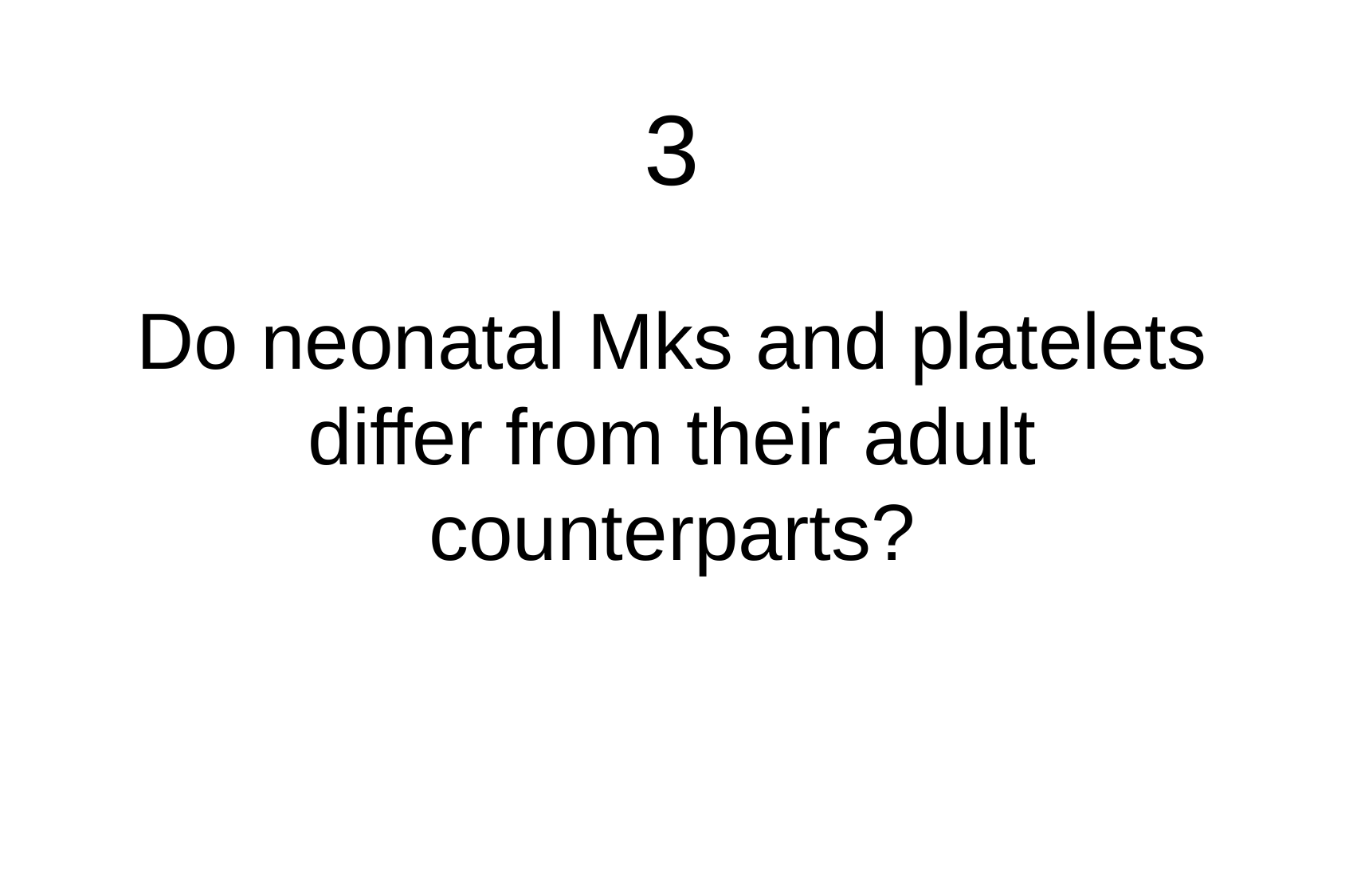

3
Do neonatal Mks and platelets
differ from their adult counterparts?